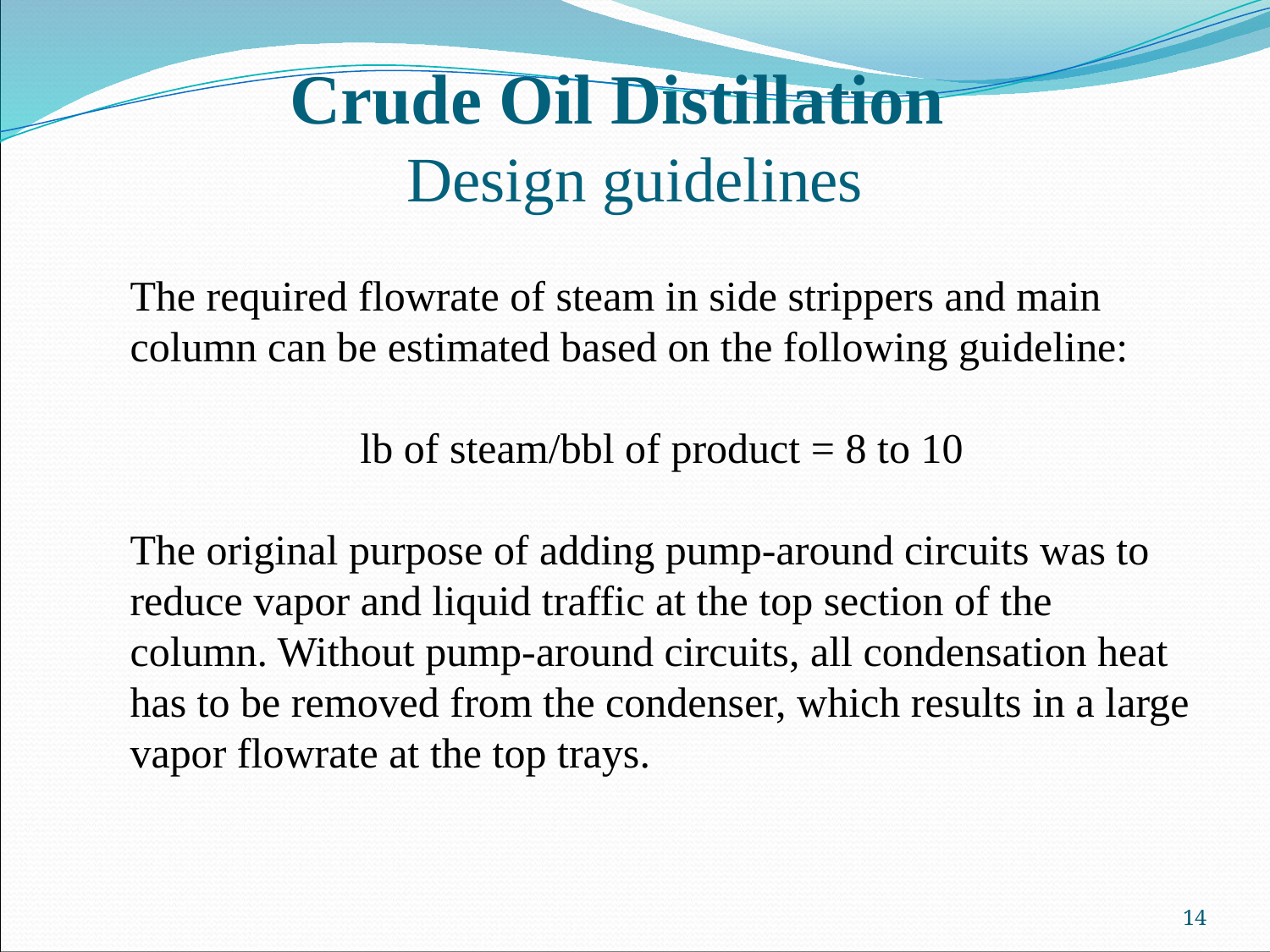

# Crude Oil Distillation Design guidelines
The required flowrate of steam in side strippers and main column can be estimated based on the following guideline:

lb of steam/bbl of product = 8 to 10

The original purpose of adding pump-around circuits was to reduce vapor and liquid traffic at the top section of the column. Without pump-around circuits, all condensation heat has to be removed from the condenser, which results in a large vapor flowrate at the top trays.
14